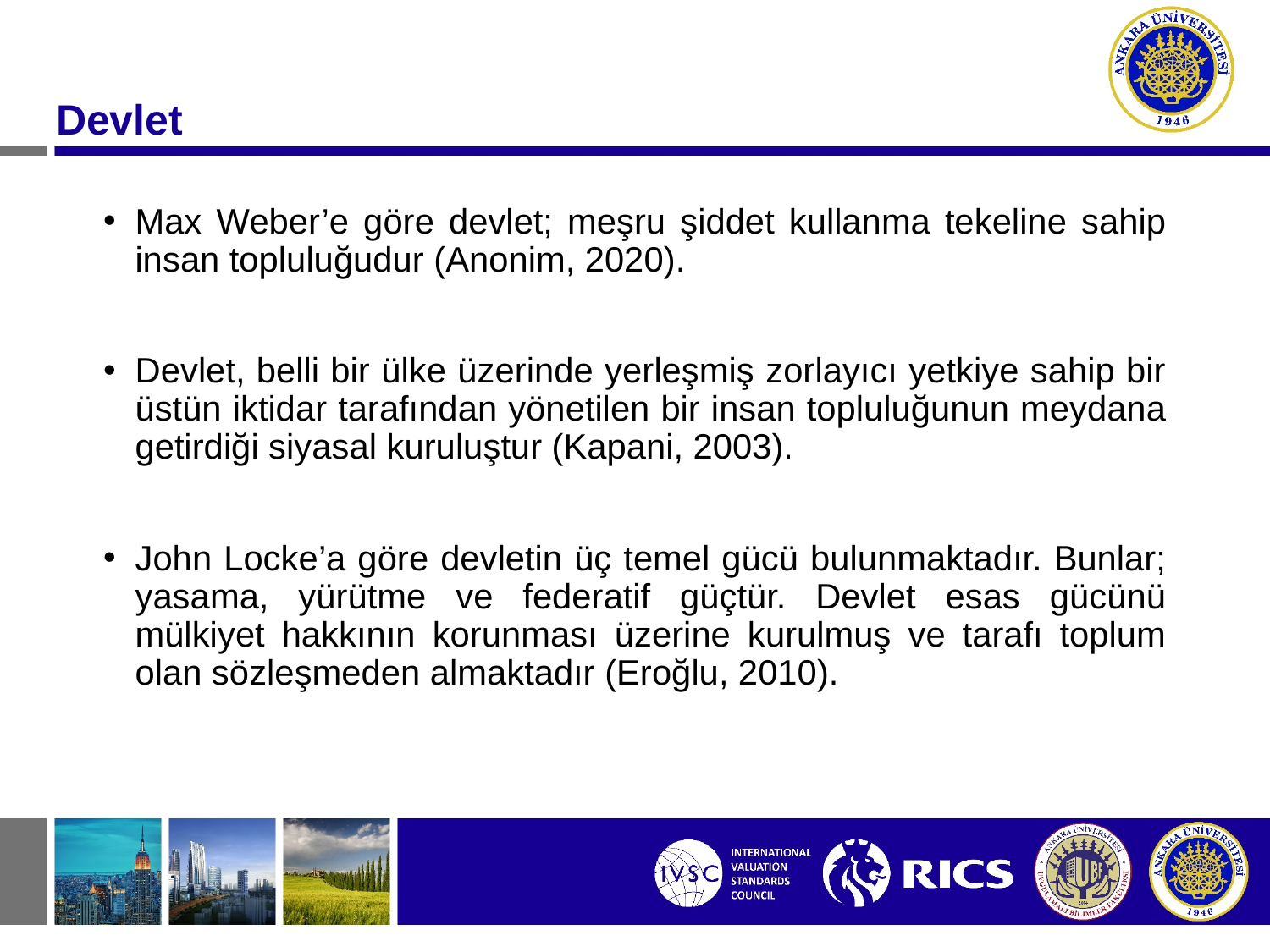

Devlet
Max Weber’e göre devlet; meşru şiddet kullanma tekeline sahip insan topluluğudur (Anonim, 2020).

Devlet, belli bir ülke üzerinde yerleşmiş zorlayıcı yetkiye sahip bir üstün iktidar tarafından yönetilen bir insan topluluğunun meydana getirdiği siyasal kuruluştur (Kapani, 2003).

John Locke’a göre devletin üç temel gücü bulunmaktadır. Bunlar; yasama, yürütme ve federatif güçtür. Devlet esas gücünü mülkiyet hakkının korunması üzerine kurulmuş ve tarafı toplum olan sözleşmeden almaktadır (Eroğlu, 2010).